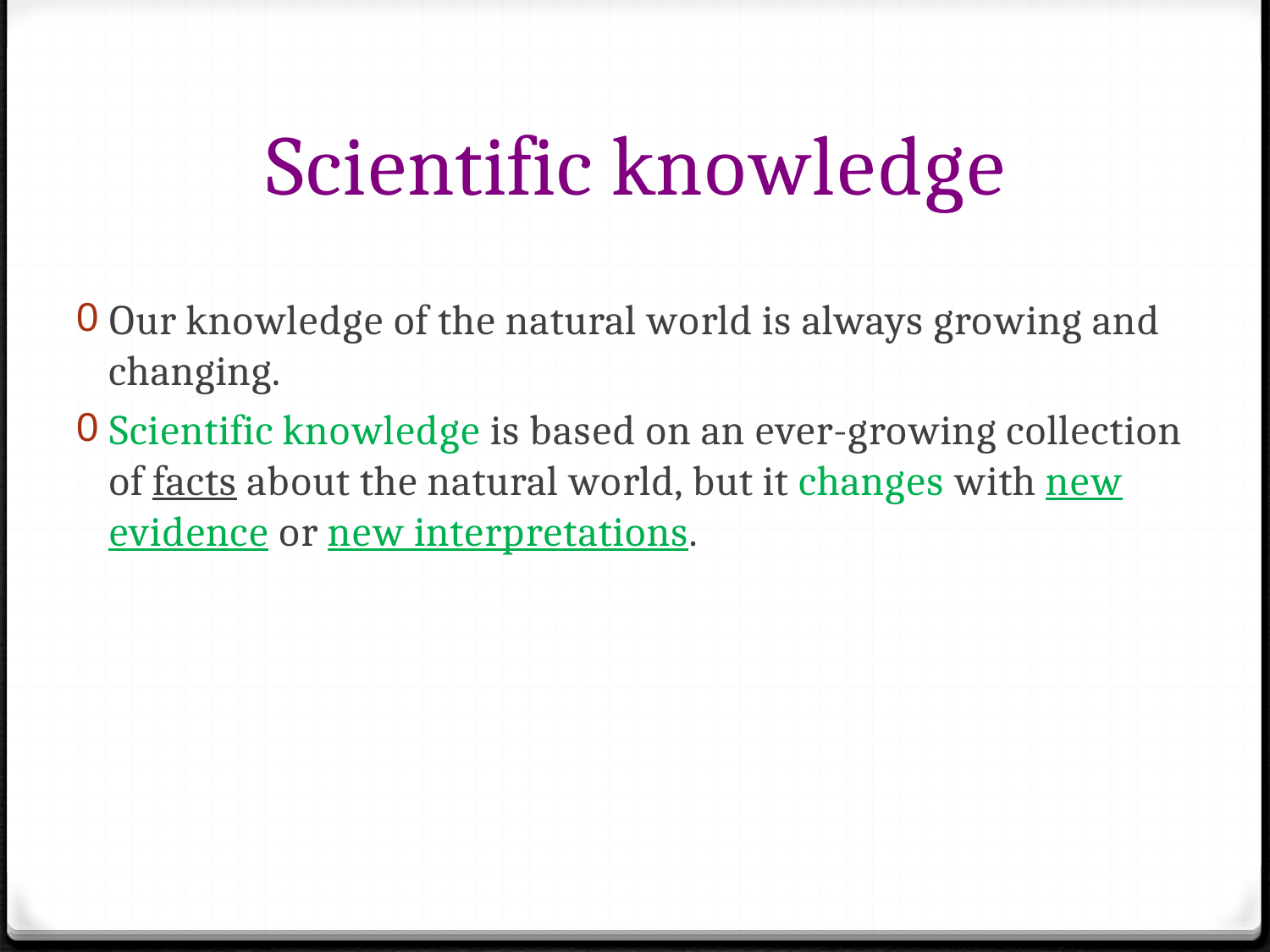

# Scientific knowledge
Our knowledge of the natural world is always growing and changing.
Scientific knowledge is based on an ever-growing collection of facts about the natural world, but it changes with new evidence or new interpretations.